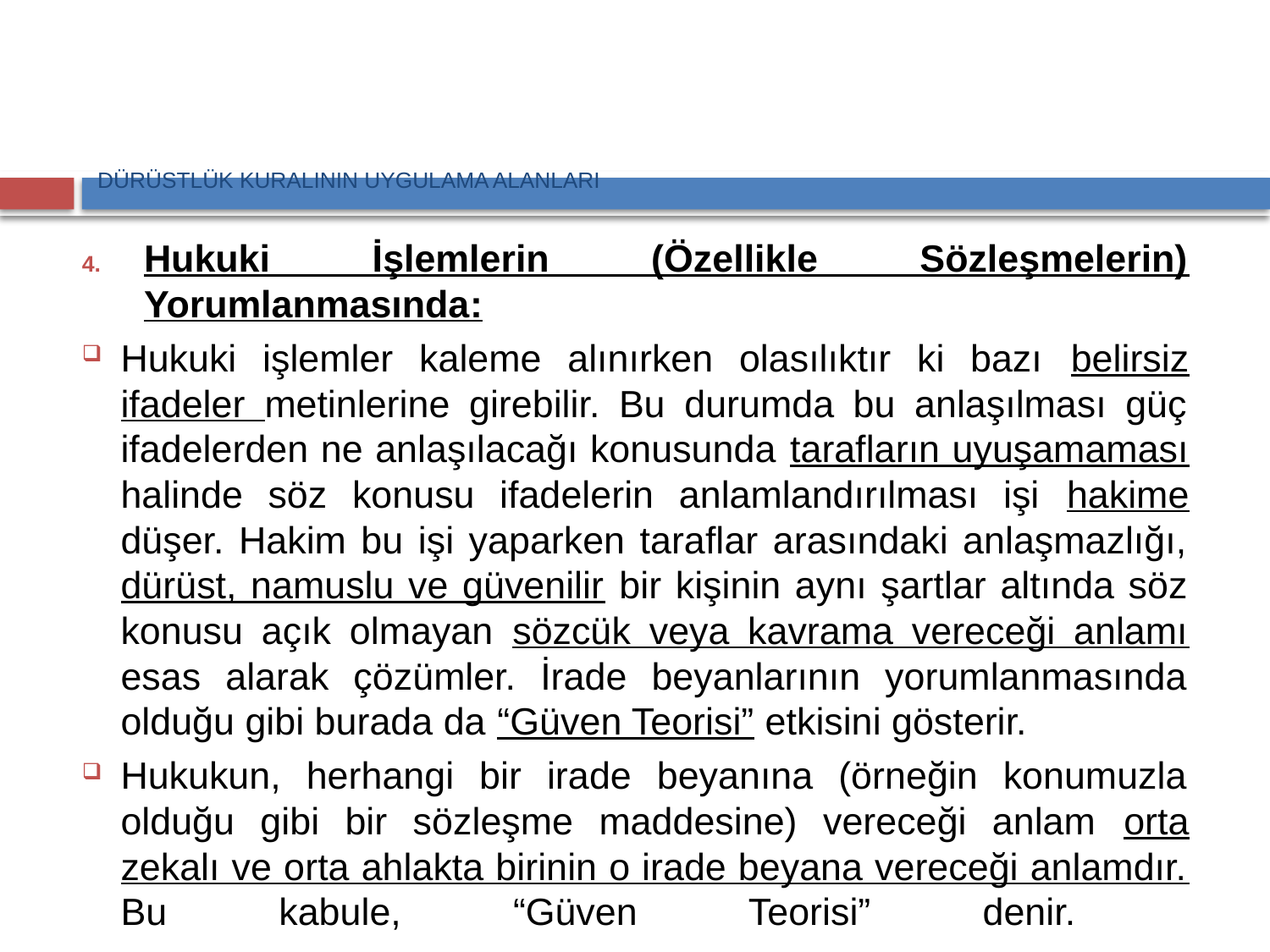

# DÜRÜSTLÜK KURALININ UYGULAMA ALANLARI
Hukuki İşlemlerin (Özellikle Sözleşmelerin) Yorumlanmasında:
Hukuki işlemler kaleme alınırken olasılıktır ki bazı belirsiz ifadeler metinlerine girebilir. Bu durumda bu anlaşılması güç ifadelerden ne anlaşılacağı konusunda tarafların uyuşamaması halinde söz konusu ifadelerin anlamlandırılması işi hakime düşer. Hakim bu işi yaparken taraflar arasındaki anlaşmazlığı, dürüst, namuslu ve güvenilir bir kişinin aynı şartlar altında söz konusu açık olmayan sözcük veya kavrama vereceği anlamı esas alarak çözümler. İrade beyanlarının yorumlanmasında olduğu gibi burada da “Güven Teorisi” etkisini gösterir.
Hukukun, herhangi bir irade beyanına (örneğin konumuzla olduğu gibi bir sözleşme maddesine) vereceği anlam orta zekalı ve orta ahlakta birinin o irade beyana vereceği anlamdır. Bu kabule, “Güven Teorisi” denir.